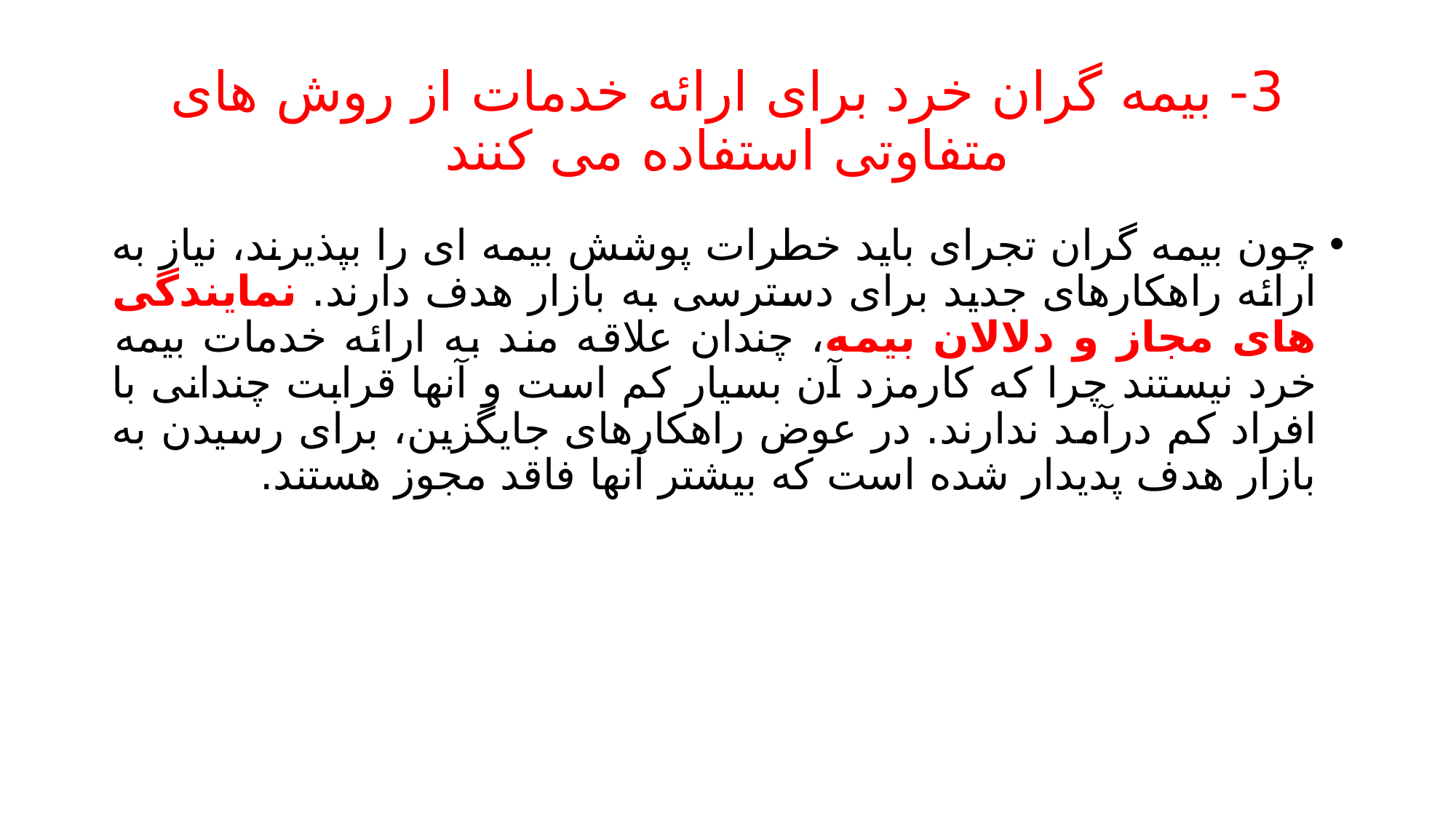

# 3- بیمه گران خرد برای ارائه خدمات از روش های متفاوتی استفاده می کنند
چون بیمه گران تجرای باید خطرات پوشش بیمه ای را بپذیرند، نیاز به ارائه راهکارهای جدید برای دسترسی به بازار هدف دارند. نمایندگی های مجاز و دلالان بیمه، چندان علاقه مند به ارائه خدمات بیمه خرد نیستند چرا که کارمزد آن بسیار کم است و آنها قرابت چندانی با افراد کم درآمد ندارند. در عوض راهکارهای جایگزین، برای رسیدن به بازار هدف پدیدار شده است که بیشتر آنها فاقد مجوز هستند.